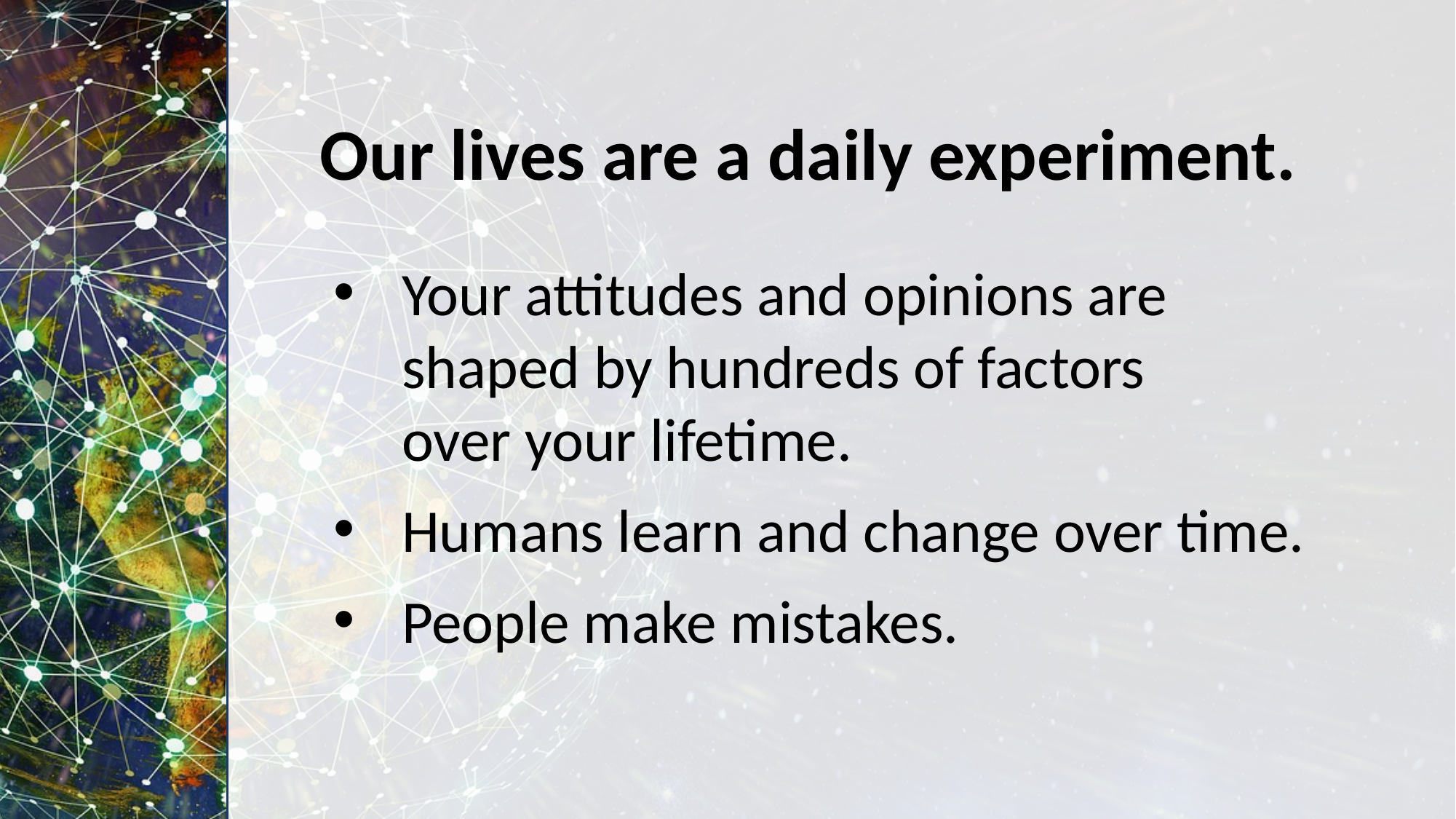

Our lives are a daily experiment.
Your attitudes and opinions are shaped by hundreds of factors
over your lifetime.
Humans learn and change over time.
People make mistakes.